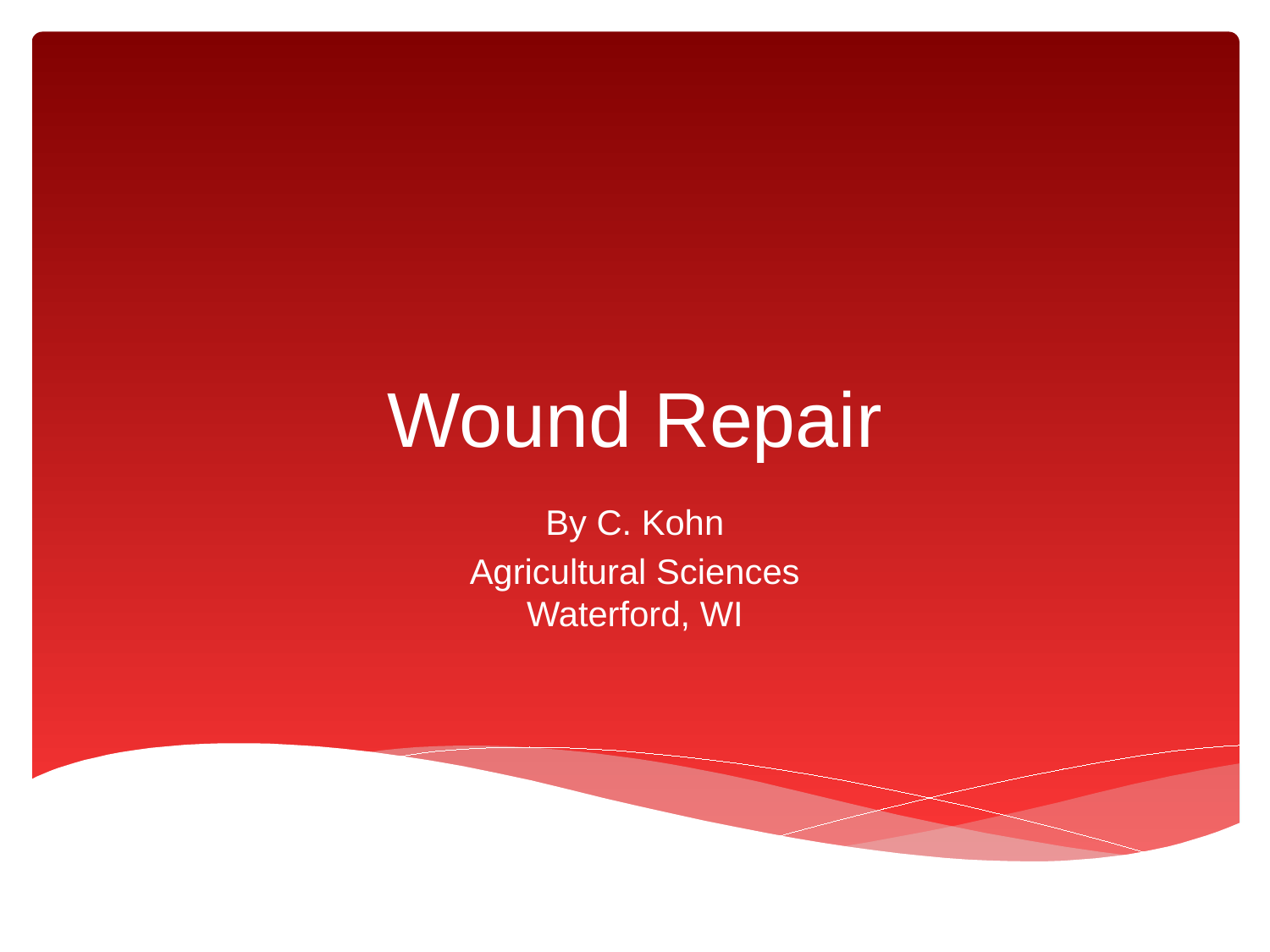

# Wound Repair
By C. Kohn
Agricultural Sciences
Waterford, WI